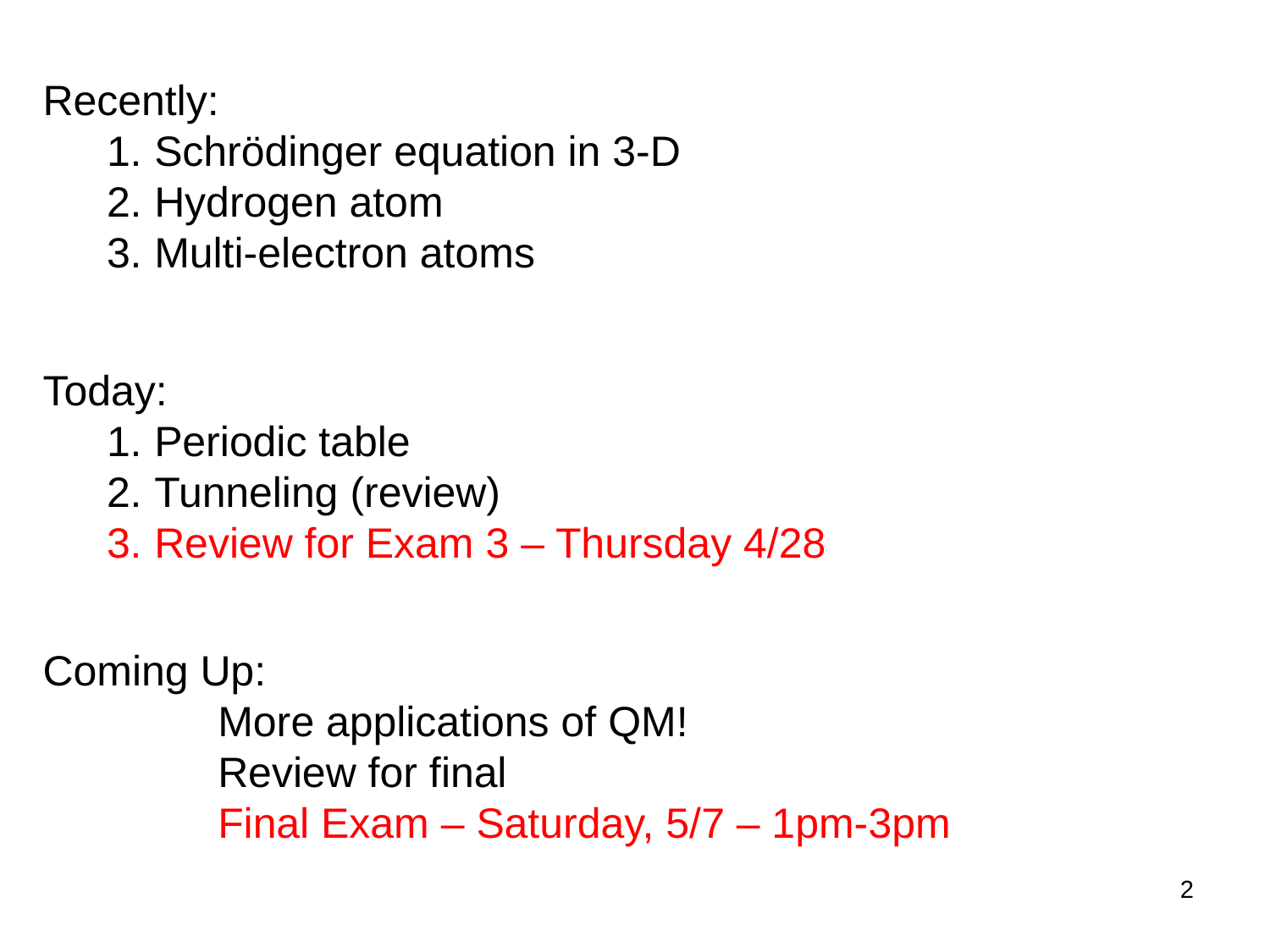

Recently:
Schrödinger equation in 3-D
Hydrogen atom
Multi-electron atoms
Today:
Periodic table
Tunneling (review)
Review for Exam 3 – Thursday 4/28

Coming Up:
		More applications of QM!
		Review for final
		Final Exam – Saturday, 5/7 – 1pm-3pm
2